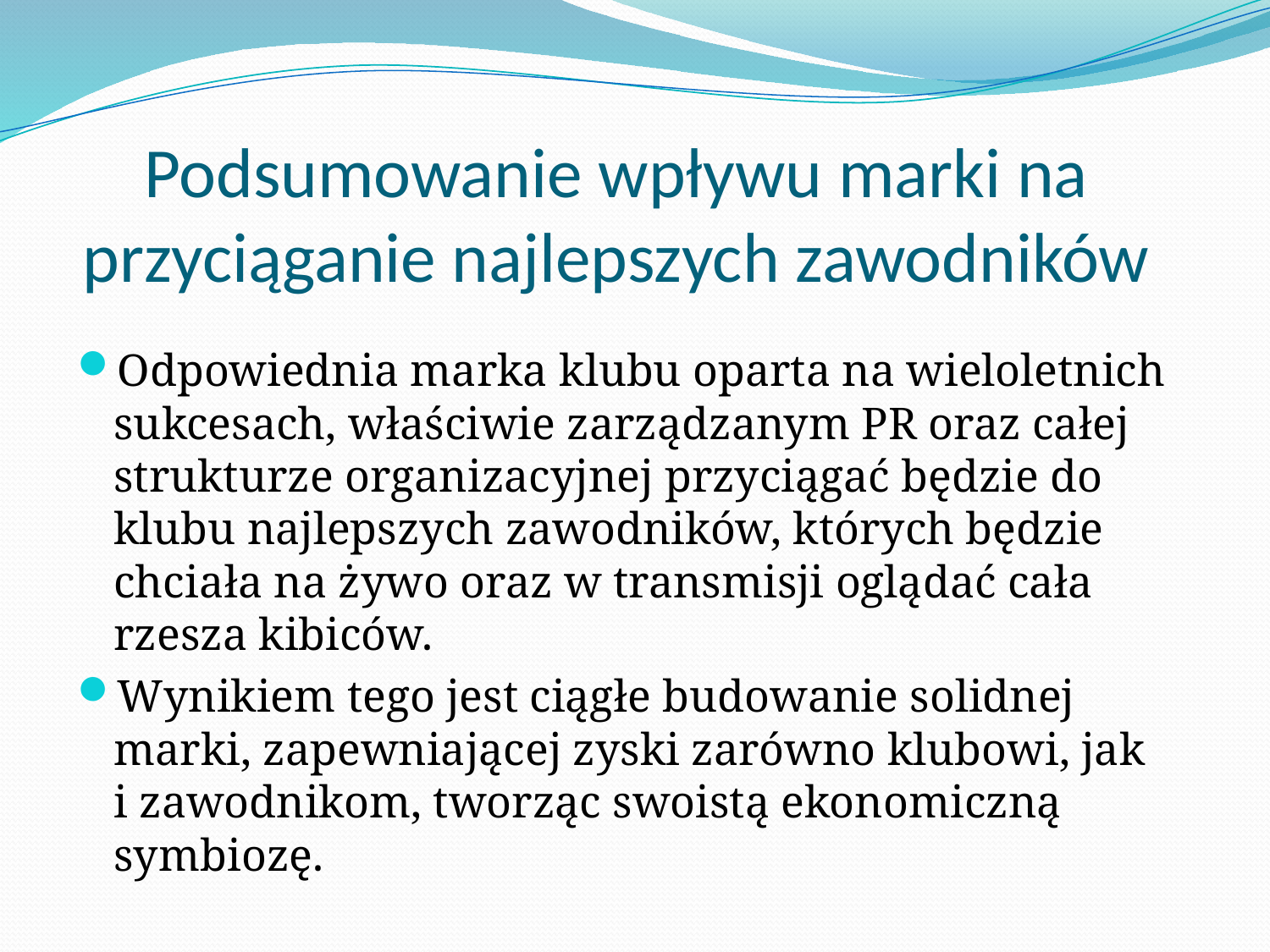

# Podsumowanie wpływu marki na przyciąganie najlepszych zawodników
Odpowiednia marka klubu oparta na wieloletnich sukcesach, właściwie zarządzanym PR oraz całej strukturze organizacyjnej przyciągać będzie do klubu najlepszych zawodników, których będzie chciała na żywo oraz w transmisji oglądać cała rzesza kibiców.
Wynikiem tego jest ciągłe budowanie solidnej marki, zapewniającej zyski zarówno klubowi, jak
i zawodnikom, tworząc swoistą ekonomiczną symbiozę.